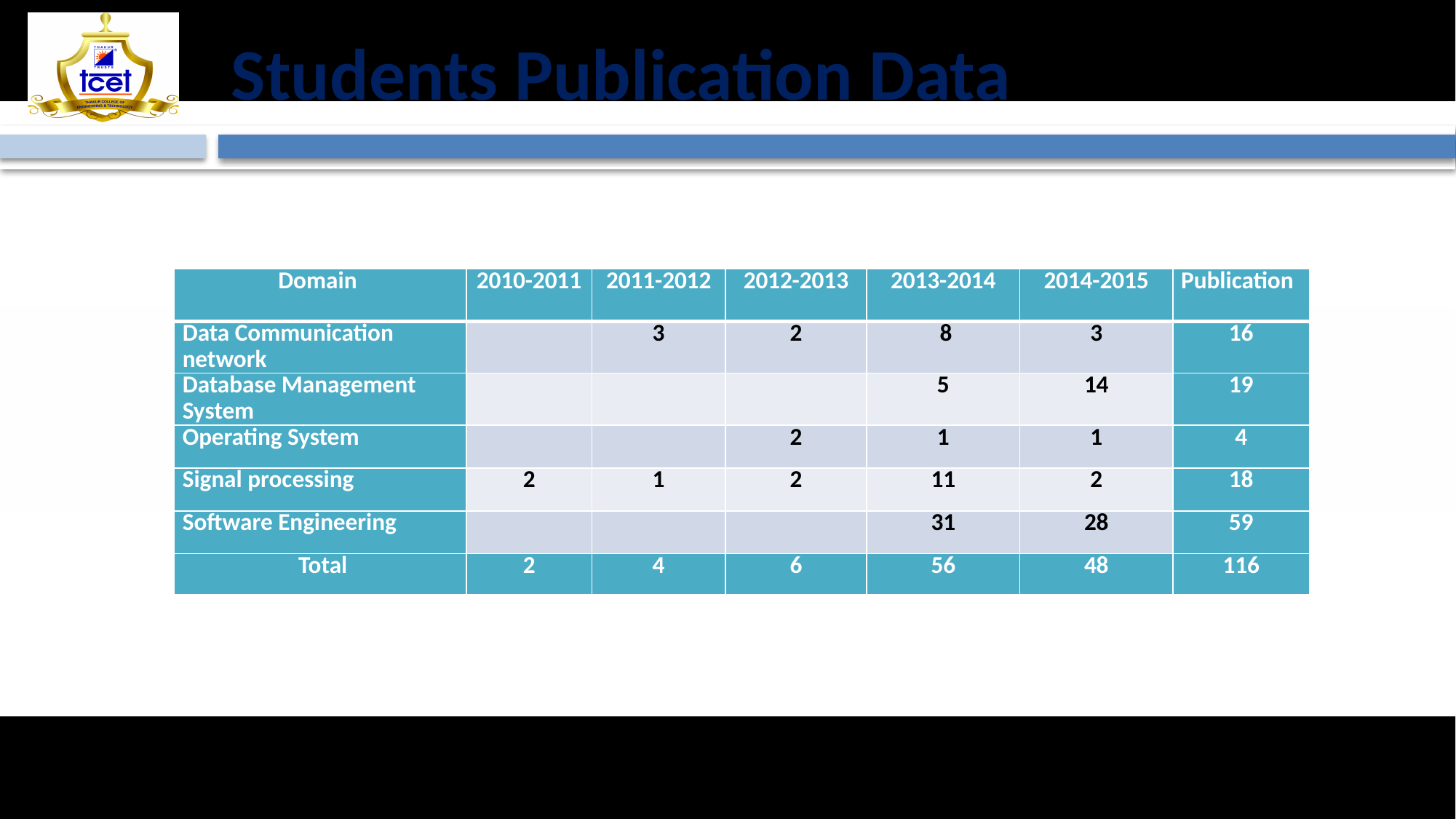

# Students Publication Data
| Domain | 2010-2011 | 2011-2012 | 2012-2013 | 2013-2014 | 2014-2015 | Publication |
| --- | --- | --- | --- | --- | --- | --- |
| Data Communication network |  | 3 | 2 | 8 | 3 | 16 |
| Database Management System |  |  |  | 5 | 14 | 19 |
| Operating System |  |  | 2 | 1 | 1 | 4 |
| Signal processing | 2 | 1 | 2 | 11 | 2 | 18 |
| Software Engineering |  |  |  | 31 | 28 | 59 |
| Total | 2 | 4 | 6 | 56 | 48 | 116 |